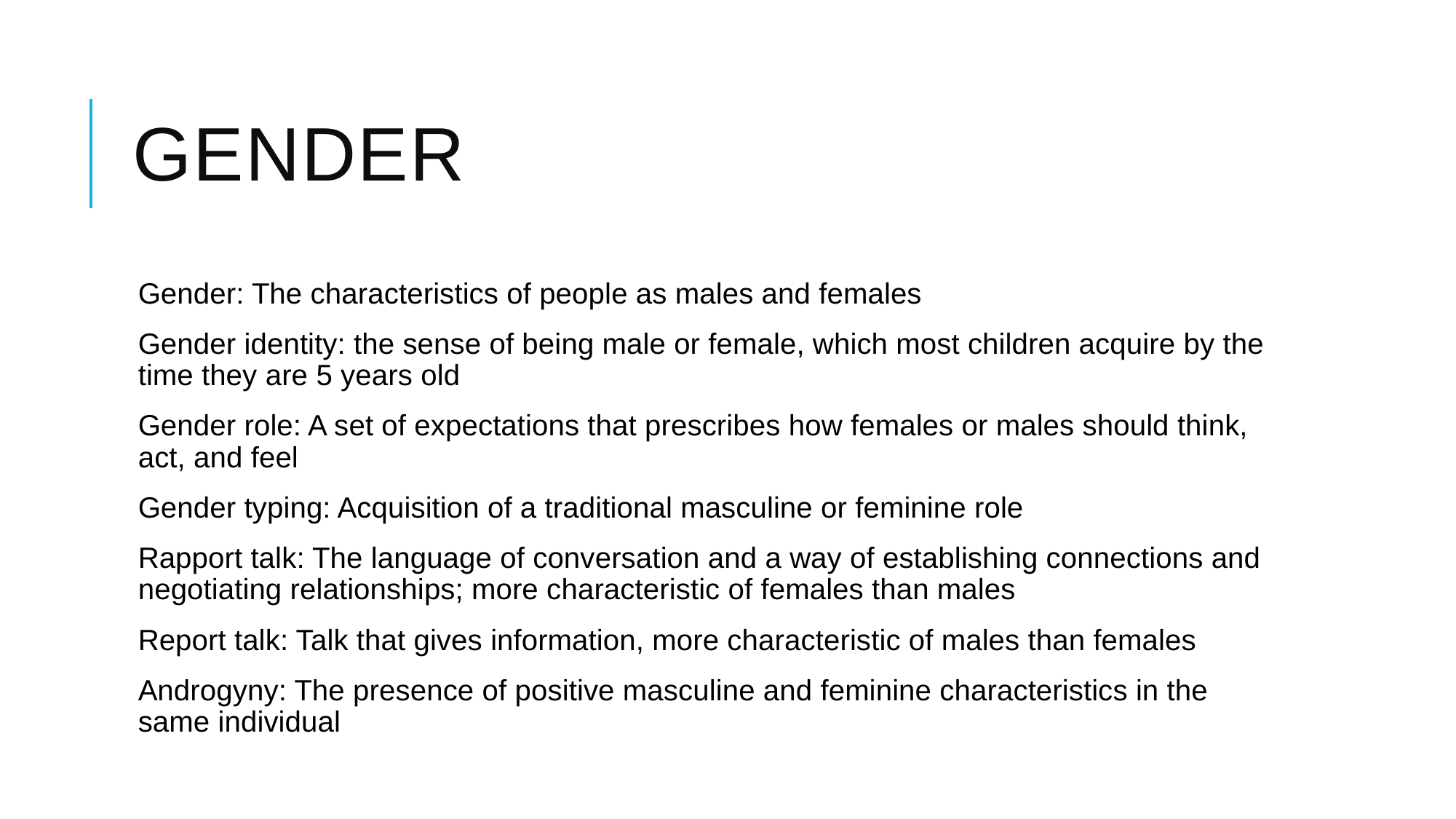

# Gender
Gender: The characteristics of people as males and females
Gender identity: the sense of being male or female, which most children acquire by the time they are 5 years old
Gender role: A set of expectations that prescribes how females or males should think, act, and feel
Gender typing: Acquisition of a traditional masculine or feminine role
Rapport talk: The language of conversation and a way of establishing connections and negotiating relationships; more characteristic of females than males
Report talk: Talk that gives information, more characteristic of males than females
Androgyny: The presence of positive masculine and feminine characteristics in the same individual